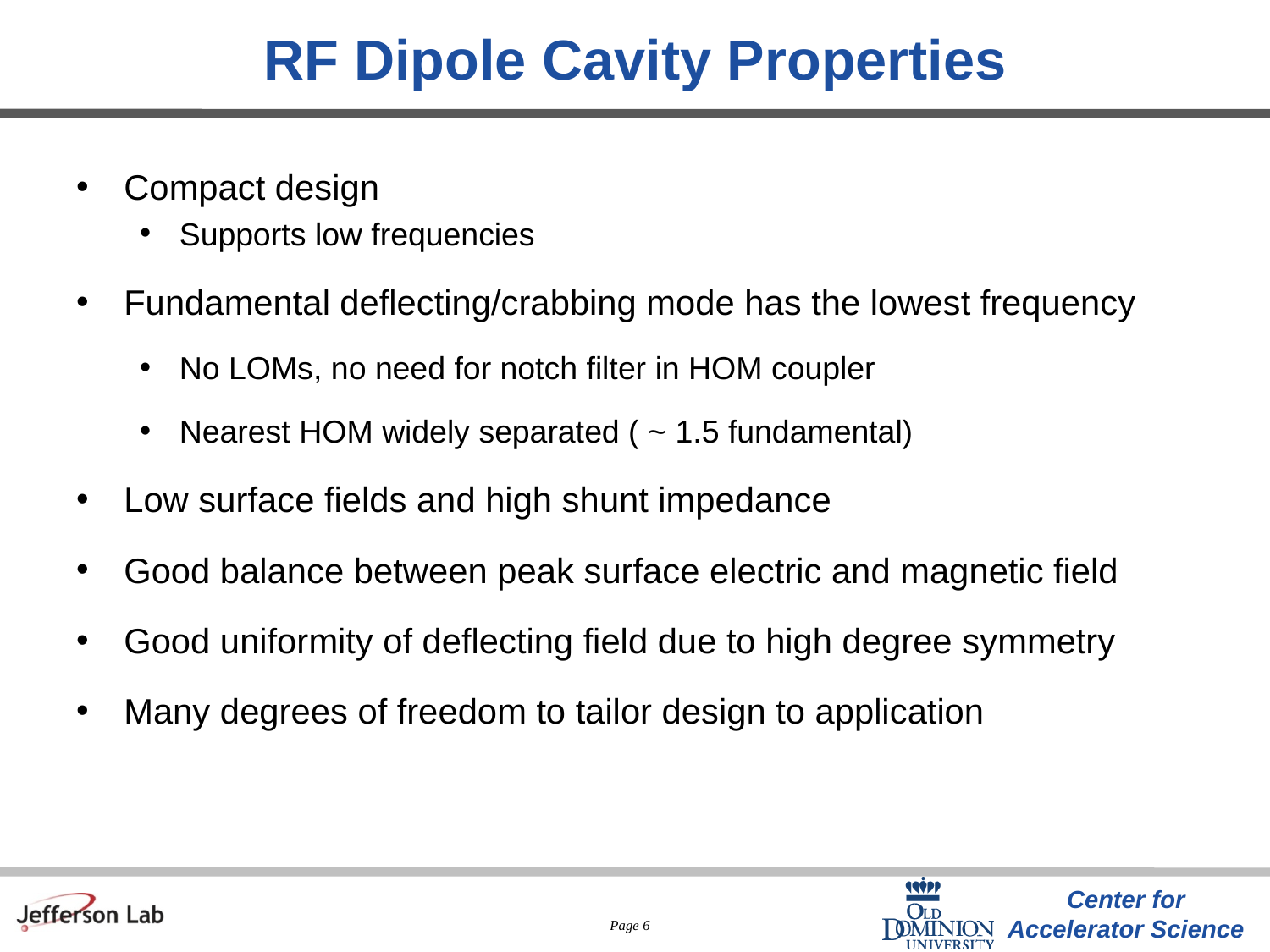

# RF Dipole Cavity Properties
Compact design
Supports low frequencies
Fundamental deflecting/crabbing mode has the lowest frequency
No LOMs, no need for notch filter in HOM coupler
Nearest HOM widely separated ( ~ 1.5 fundamental)
Low surface fields and high shunt impedance
Good balance between peak surface electric and magnetic field
Good uniformity of deflecting field due to high degree symmetry
Many degrees of freedom to tailor design to application